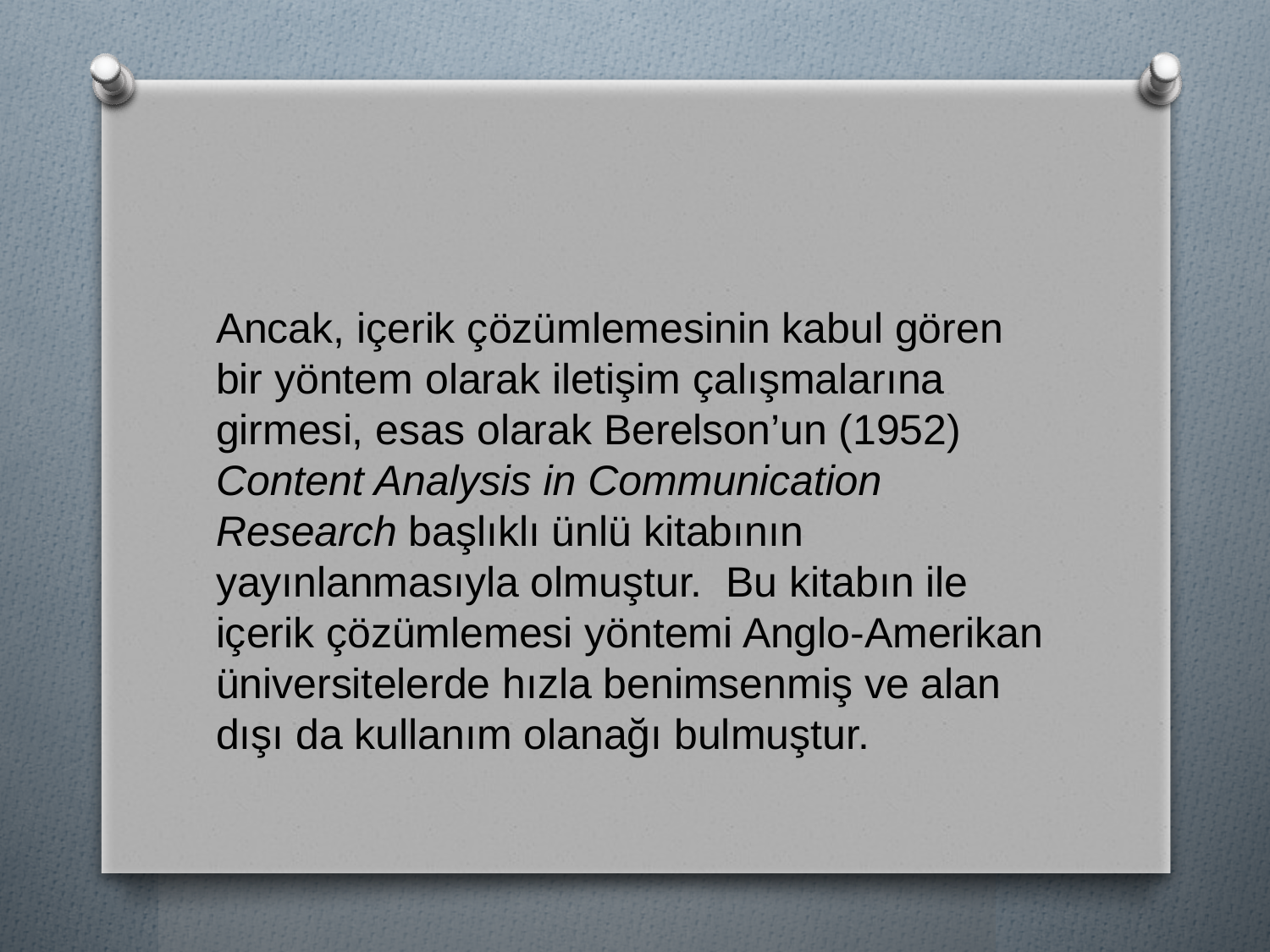

#
Ancak, içerik çözümlemesinin kabul gören bir yöntem olarak iletişim çalışmalarına girmesi, esas olarak Berelson’un (1952) Content Analysis in Communication Research başlıklı ünlü kitabının yayınlanmasıyla olmuştur.  Bu kitabın ile içerik çözümlemesi yöntemi Anglo-Amerikan üniversitelerde hızla benimsenmiş ve alan dışı da kullanım olanağı bulmuştur.